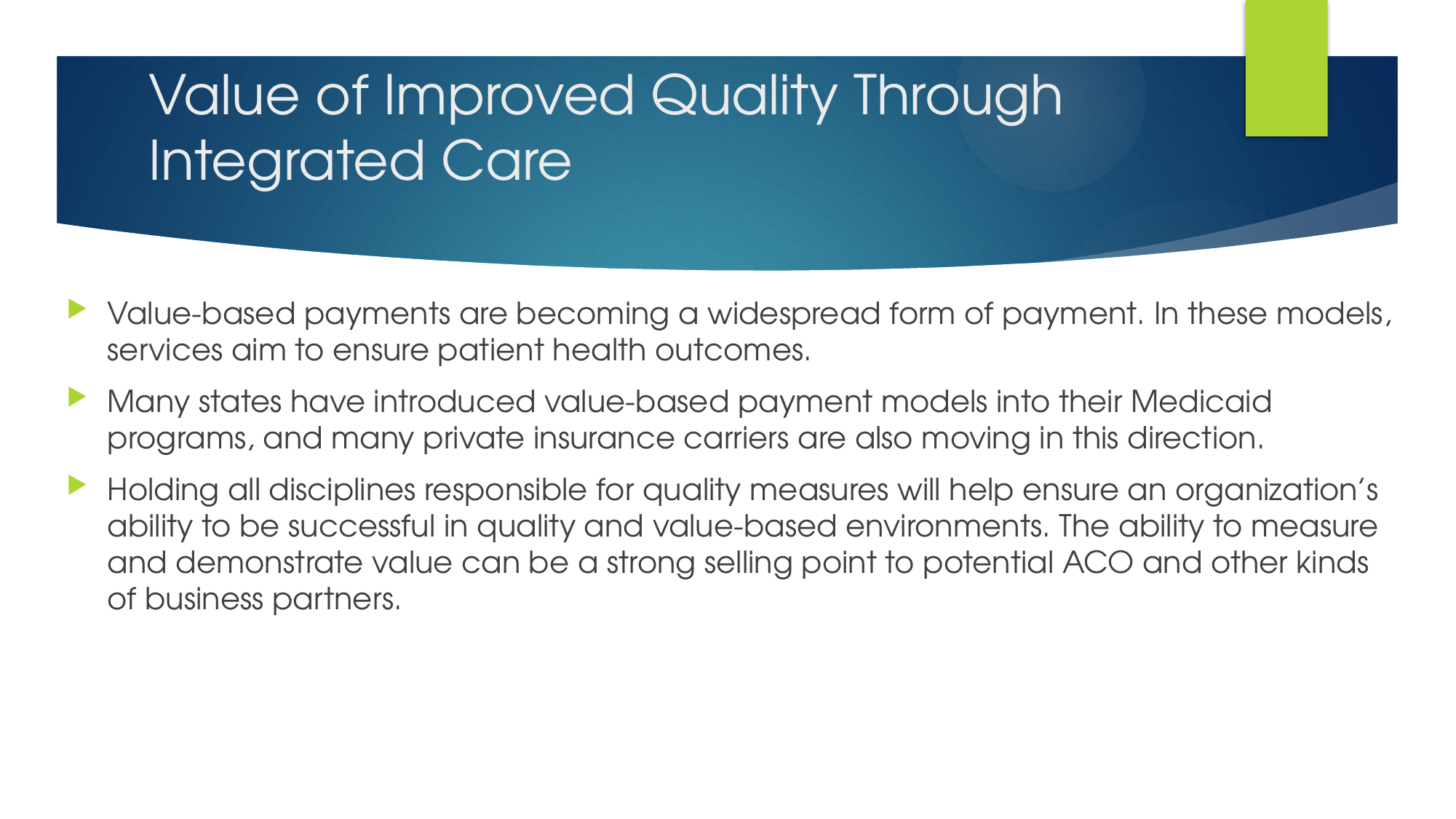

# Value of Improved Quality Through Integrated Care
Value-based payments are becoming a widespread form of payment. In these models, services aim to ensure patient health outcomes.
Many states have introduced value-based payment models into their Medicaid programs, and many private insurance carriers are also moving in this direction.
Holding all disciplines responsible for quality measures will help ensure an organization’s ability to be successful in quality and value-based environments. The ability to measure and demonstrate value can be a strong selling point to potential ACO and other kinds of business partners.